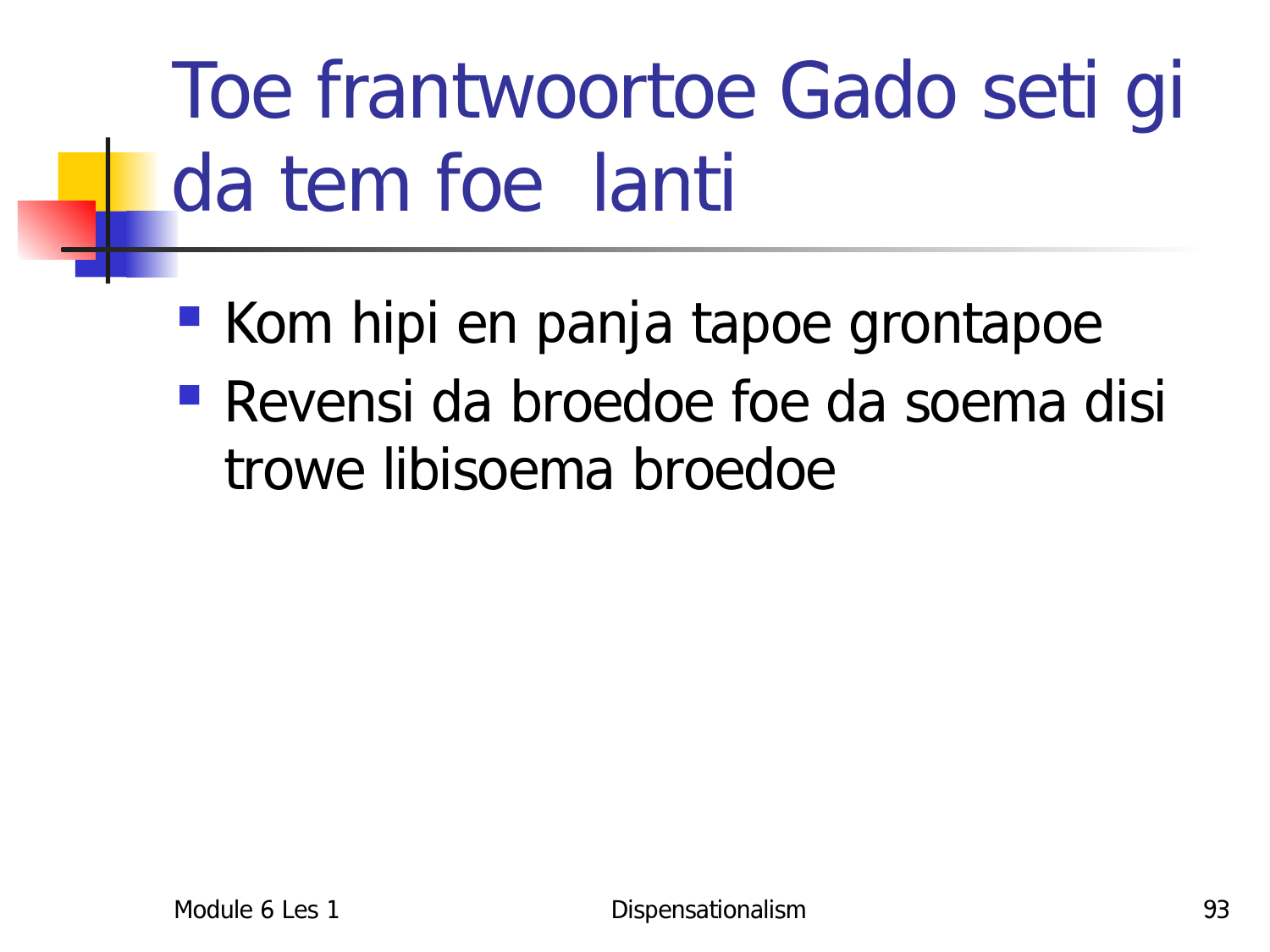

# Toe frantwoortoe Gado seti gi da tem foe  lanti
Kom hipi en panja tapoe grontapoe
Revensi da broedoe foe da soema disi trowe libisoema broedoe
Module 6 Les 1
Dispensationalism
93